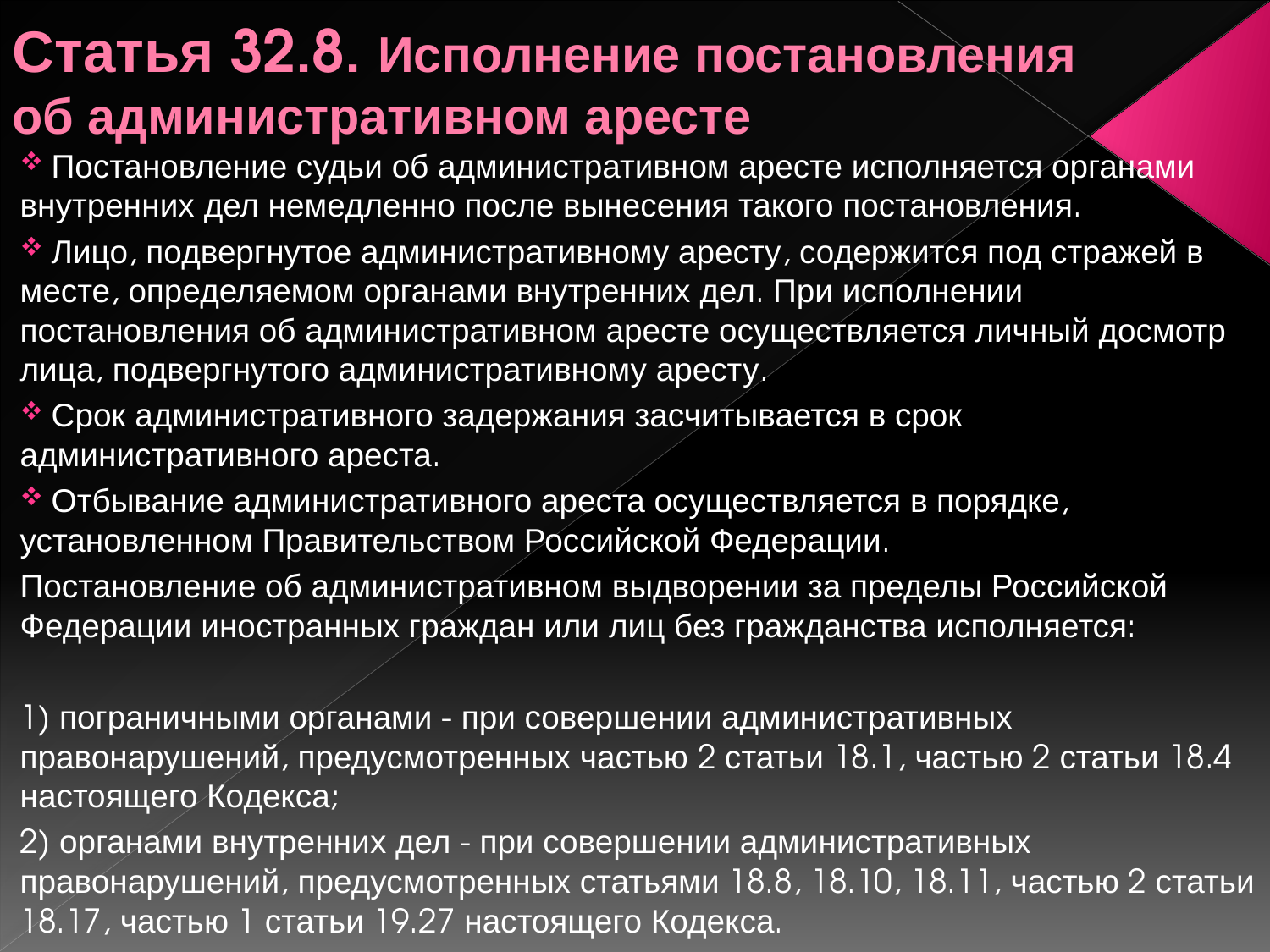

# Статья 32.8. Исполнение постановления об административном аресте
 Постановление судьи об административном аресте исполняется органами внутренних дел немедленно после вынесения такого постановления.
 Лицо, подвергнутое административному аресту, содержится под стражей в месте, определяемом органами внутренних дел. При исполнении постановления об административном аресте осуществляется личный досмотр лица, подвергнутого административному аресту.
 Срок административного задержания засчитывается в срок административного ареста.
 Отбывание административного ареста осуществляется в порядке, установленном Правительством Российской Федерации.
Постановление об административном выдворении за пределы Российской Федерации иностранных граждан или лиц без гражданства исполняется:

1) пограничными органами - при совершении административных правонарушений, предусмотренных частью 2 статьи 18.1, частью 2 статьи 18.4 настоящего Кодекса;
2) органами внутренних дел - при совершении административных правонарушений, предусмотренных статьями 18.8, 18.10, 18.11, частью 2 статьи 18.17, частью 1 статьи 19.27 настоящего Кодекса.